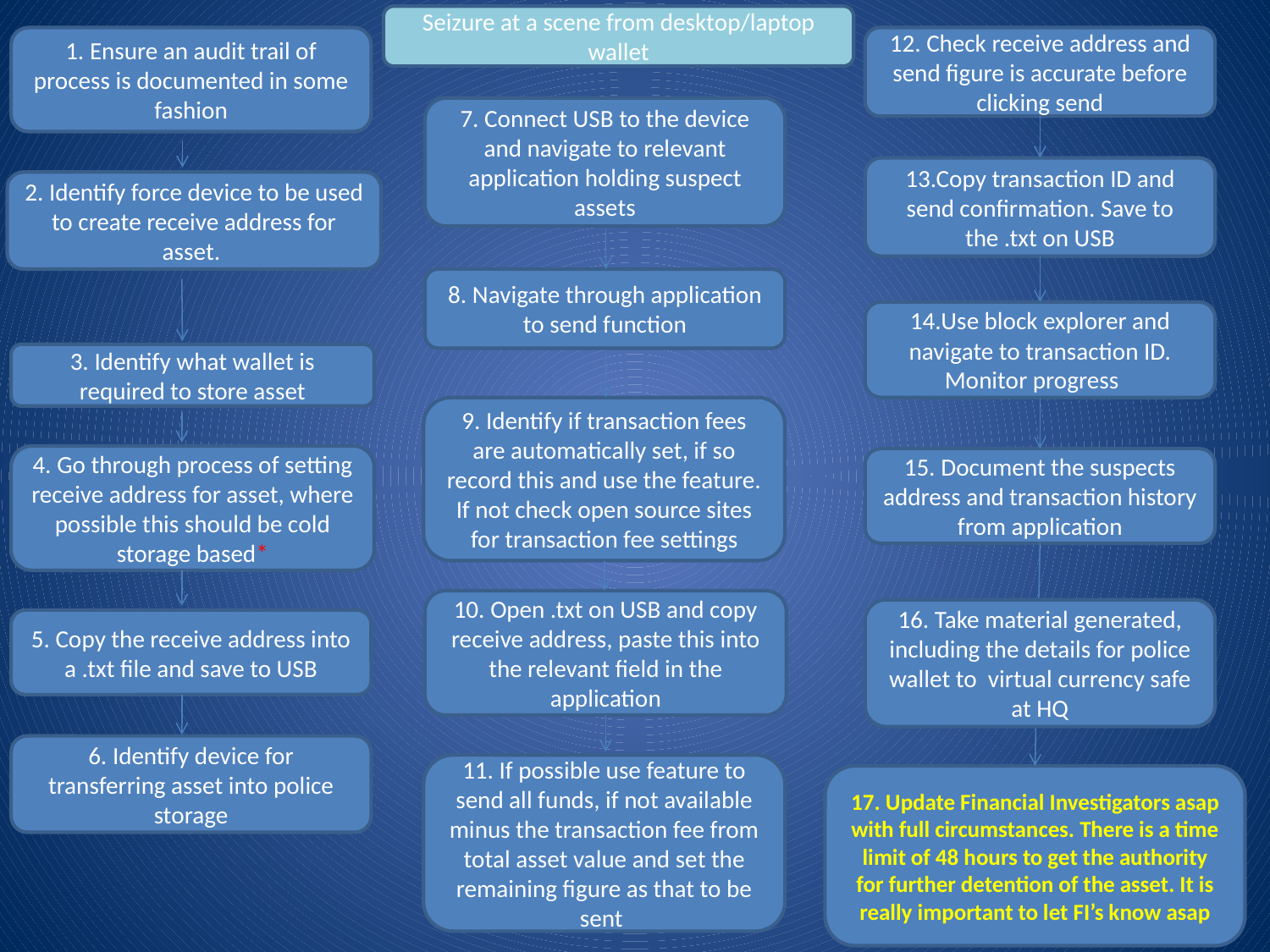

Seizure at a scene from desktop/laptop wallet
1. Ensure an audit trail of process is documented in some fashion
12. Check receive address and send figure is accurate before clicking send
7. Connect USB to the device and navigate to relevant application holding suspect assets
13.Copy transaction ID and send confirmation. Save to the .txt on USB
2. Identify force device to be used to create receive address for asset.
8. Navigate through application to send function
14.Use block explorer and navigate to transaction ID. Monitor progress
3. Identify what wallet is required to store asset
9. Identify if transaction fees are automatically set, if so record this and use the feature. If not check open source sites for transaction fee settings
4. Go through process of setting receive address for asset, where possible this should be cold storage based*
15. Document the suspects address and transaction history from application
10. Open .txt on USB and copy receive address, paste this into the relevant field in the application
16. Take material generated, including the details for police wallet to  virtual currency safe at HQ
5. Copy the receive address into a .txt file and save to USB
6. Identify device for transferring asset into police storage
11. If possible use feature to send all funds, if not available minus the transaction fee from total asset value and set the remaining figure as that to be sent
17. Update Financial Investigators asap with full circumstances. There is a time limit of 48 hours to get the authority for further detention of the asset. It is really important to let FI’s know asap